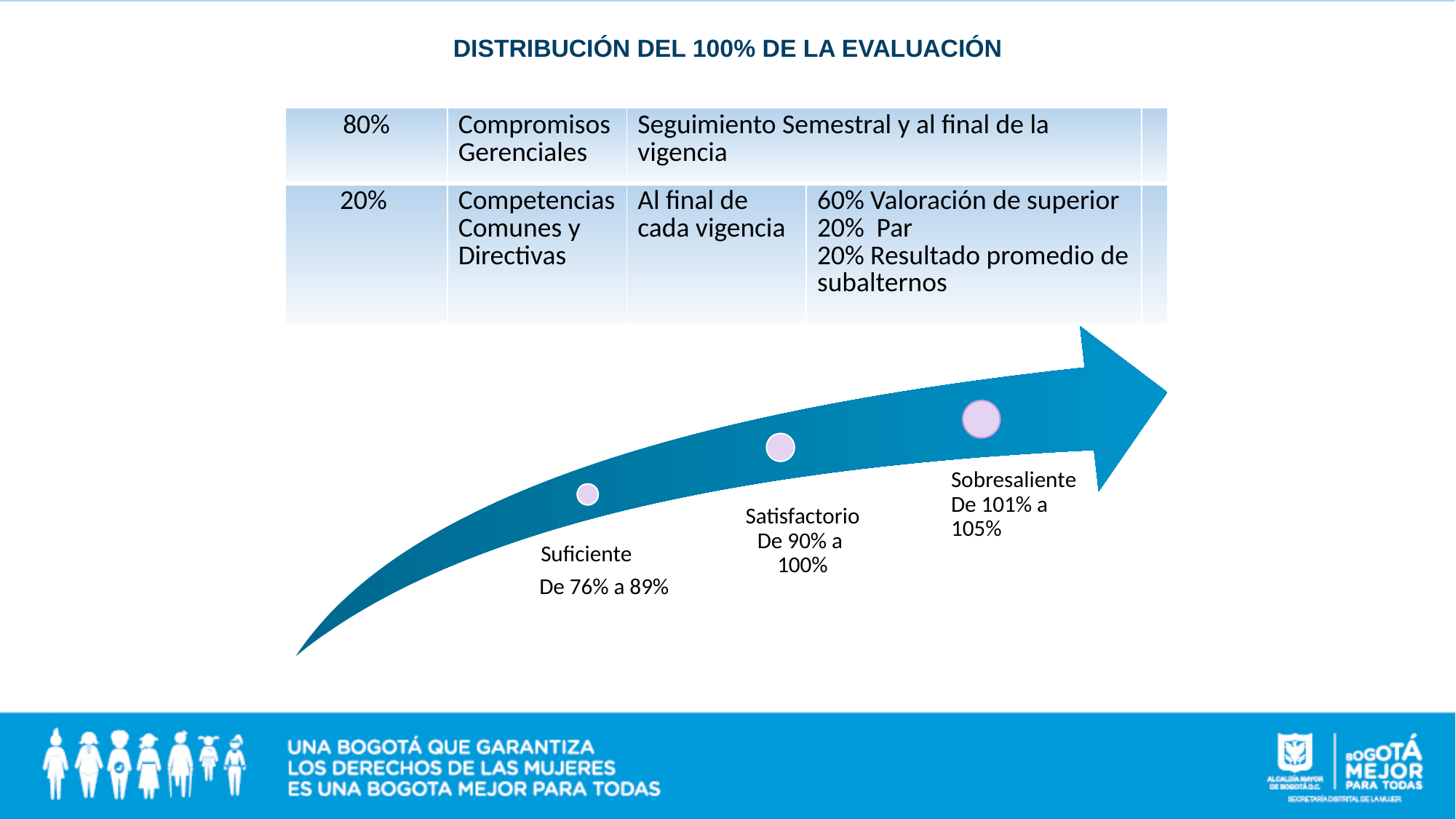

# DISTRIBUCIÓN DEL 100% DE LA EVALUACIÓN
| 80% | Compromisos Gerenciales | Seguimiento Semestral y al final de la vigencia |  |  |
| --- | --- | --- | --- | --- |
| 20% | Competencias Comunes y Directivas | Al final de cada vigencia | 60% Valoración de superior 20% Par 20% Resultado promedio de subalternos |  |

 Suficiente
De 76% a 89%
Satisfactorio De 90% a  100%
Sobresaliente  De 101% a 105%